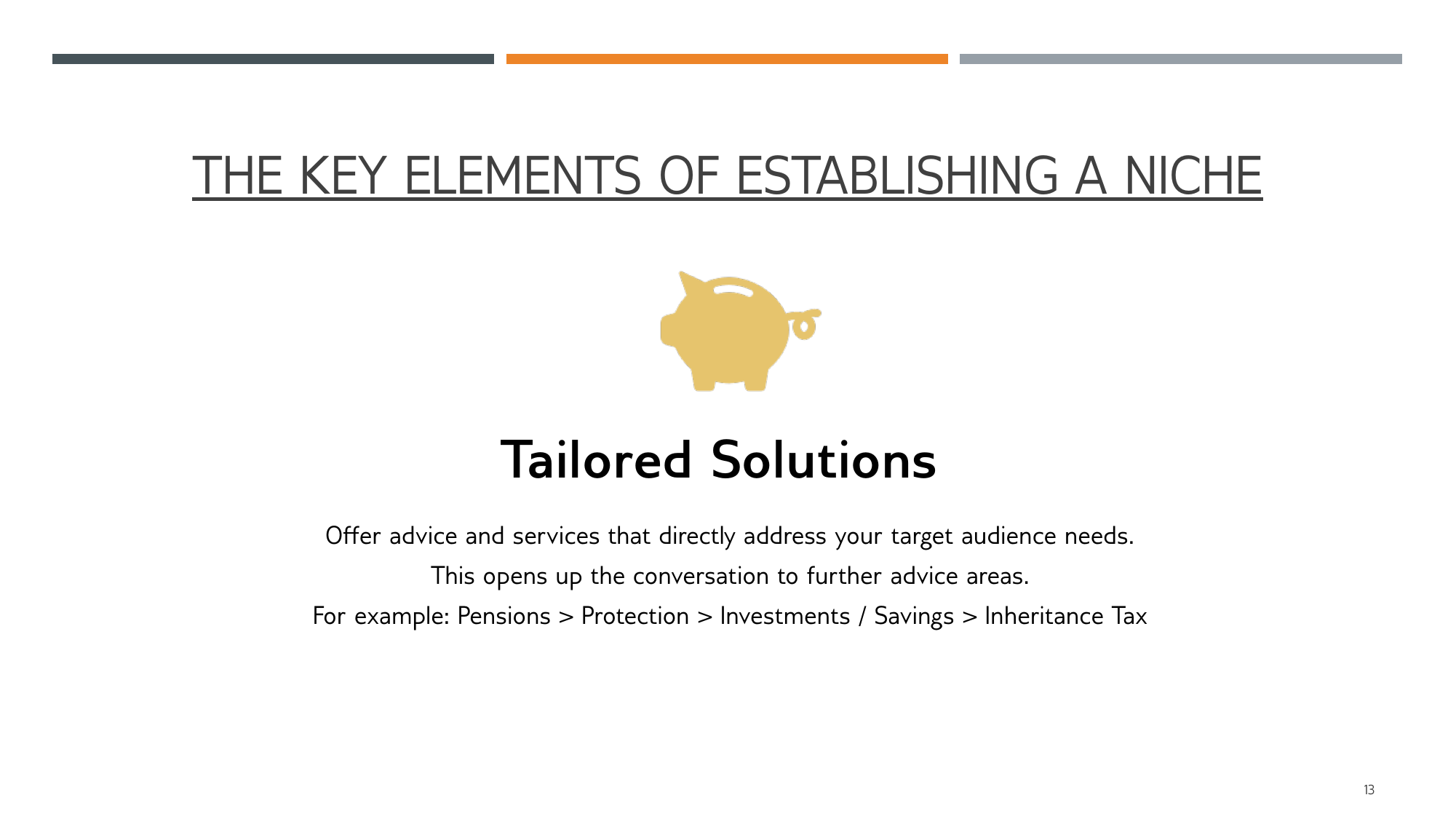

# The Key Elements of establishing a Niche
Tailored Solutions
Offer advice and services that directly address your target audience needs.
This opens up the conversation to further advice areas.
For example: Pensions > Protection > Investments / Savings > Inheritance Tax
13